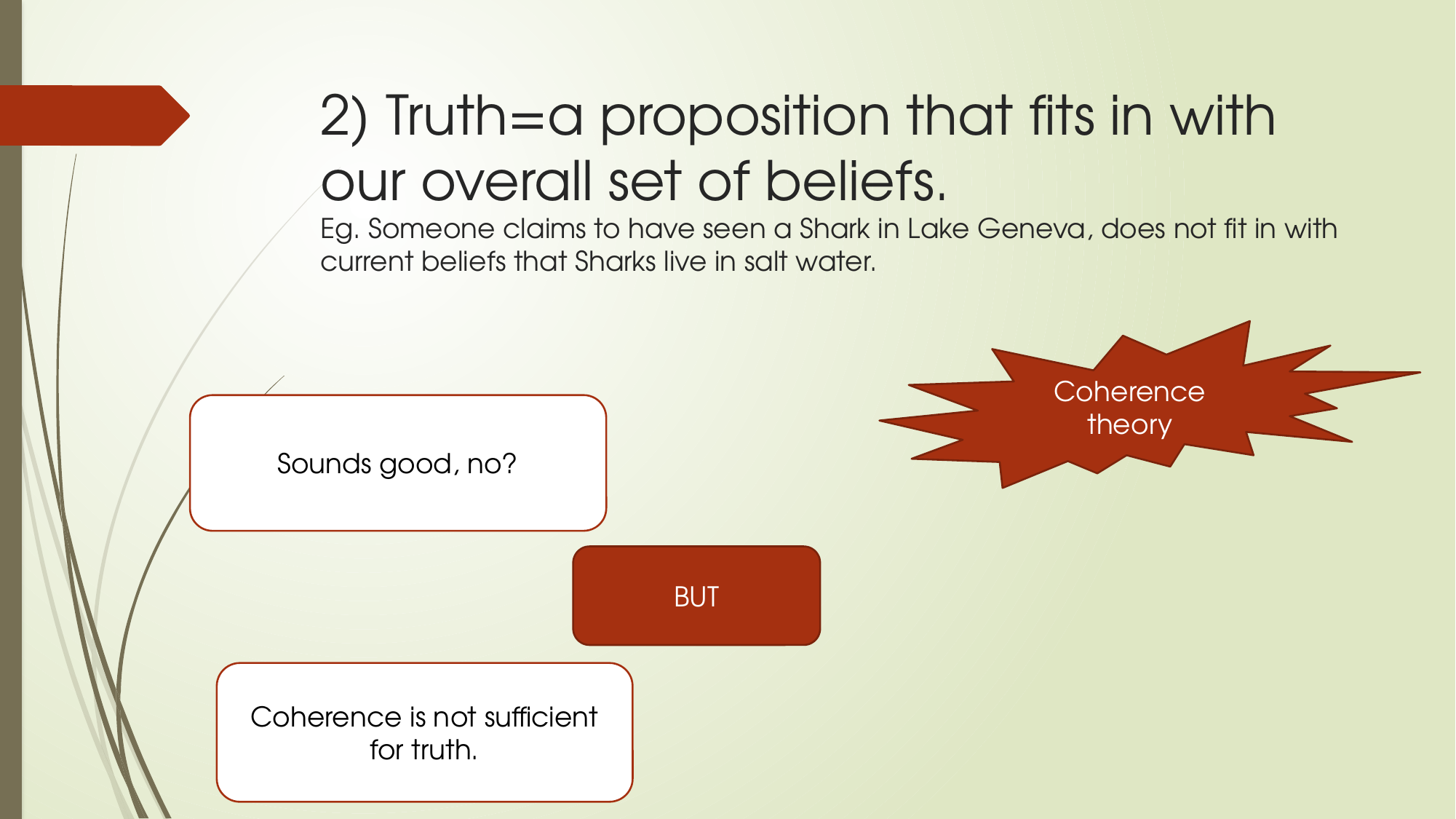

# 2) Truth=a proposition that fits in with our overall set of beliefs. Eg. Someone claims to have seen a Shark in Lake Geneva, does not fit in with current beliefs that Sharks live in salt water.
Coherence theory
Sounds good, no?
BUT
Coherence is not sufficient for truth.